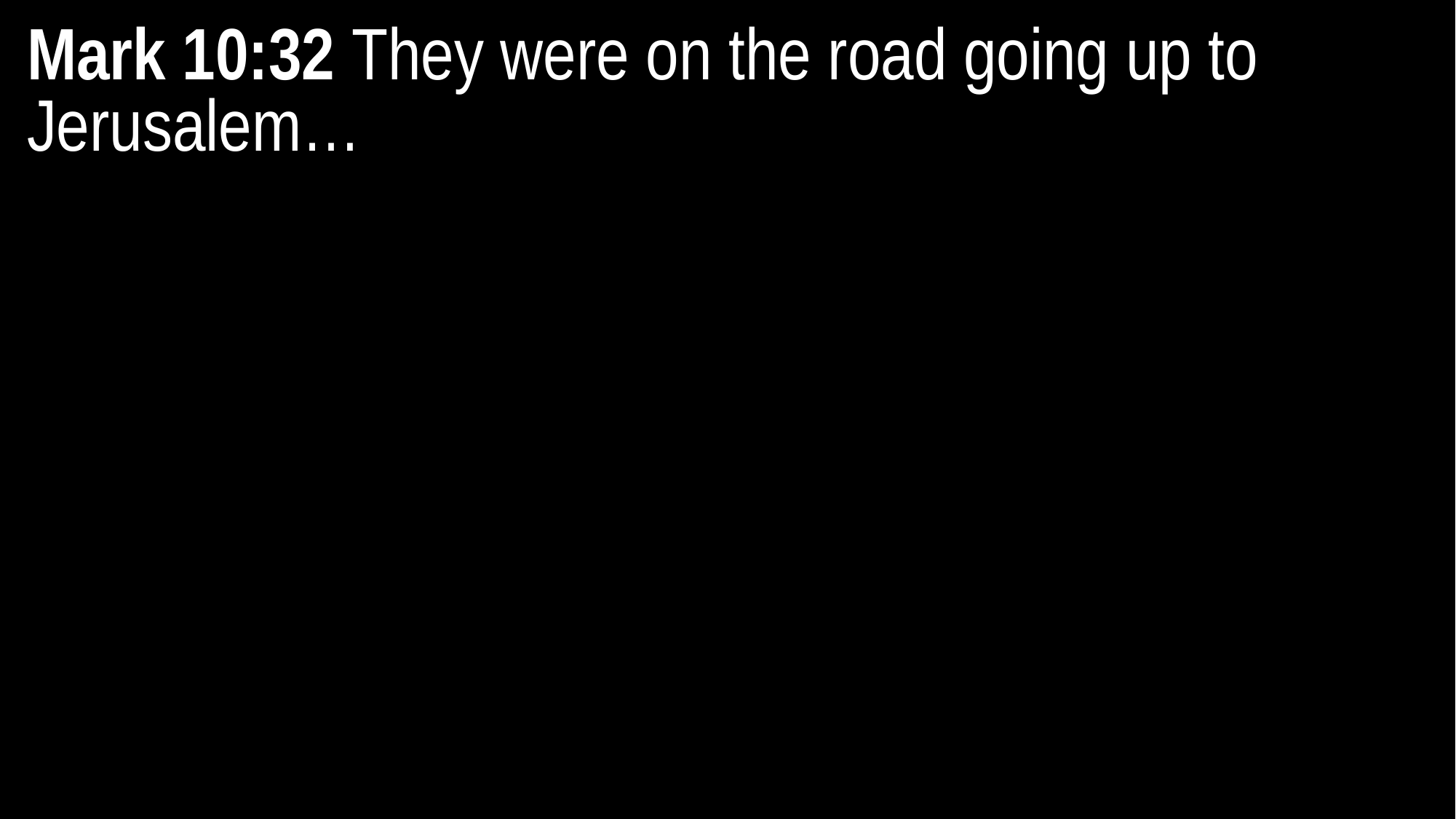

Mark 10:32 They were on the road going up to Jerusalem…